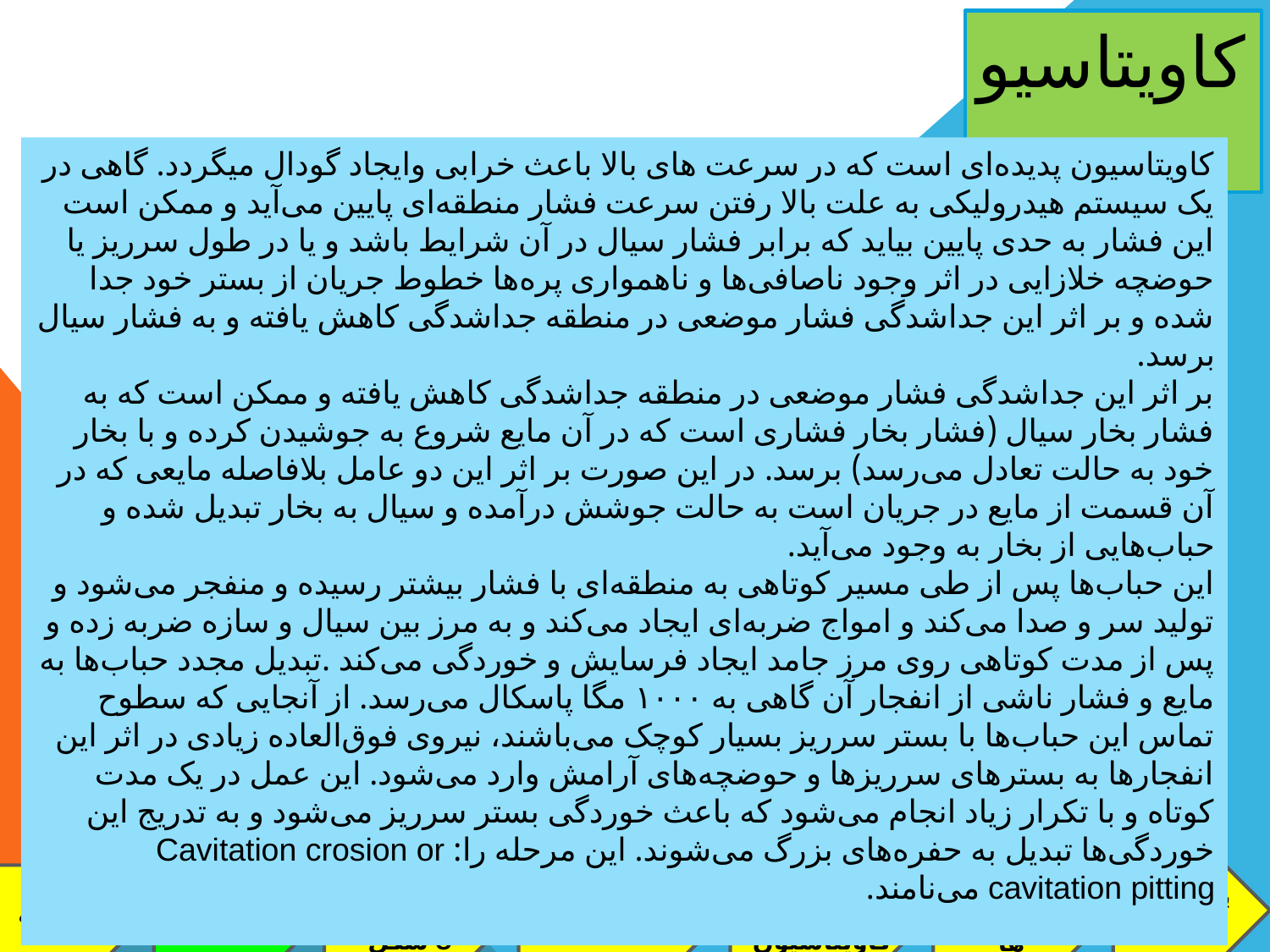

کاویتاسیون
کاویتاسیون پدیده‌ای است که در سرعت های بالا باعث خرابی وایجاد گودال میگردد. گاهی در یک سیستم هیدرولیکی به علت بالا رفتن سرعت فشار منطقه‌ای پایین می‌آید و ممکن است این فشار به حدی پایین بیاید که برابر فشار سیال در آن شرایط باشد و یا در طول سرریز یا حوضچه خلازایی در اثر وجود ناصافی‌ها و ناهمواری پره‌ها خطوط جریان از بستر خود جدا شده و بر اثر این جداشدگی فشار موضعی در منطقه جداشدگی کاهش یافته و به فشار سیال برسد.
بر اثر این جداشدگی فشار موضعی در منطقه جداشدگی کاهش یافته و ممکن است که به فشار بخار سیال (فشار بخار فشاری است که در آن مایع شروع به جوشیدن کرده و با بخار خود به حالت تعادل می‌رسد) برسد. در این صورت بر اثر این دو عامل بلافاصله مایعی که در آن قسمت از مایع در جریان است به حالت جوشش درآمده و سیال به بخار تبدیل شده و حباب‌هایی از بخار به وجود می‌آید.
این حباب‌ها پس از طی مسیر کوتاهی به منطقه‌ای با فشار بیشتر رسیده و منفجر می‌شود و تولید سر و صدا می‌کند و امواج ضربه‌ای ایجاد می‌کند و به مرز بین سیال و سازه ضربه زده و پس از مدت کوتاهی روی مرز جامد ایجاد فرسایش و خوردگی می‌کند .تبدیل مجدد حباب‌ها به مایع و فشار ناشی از انفجار آن گاهی به ۱۰۰۰ مگا پاسکال می‌رسد. از آنجایی که سطوح تماس این حباب‌ها با بستر سرریز بسیار کوچک می‌باشند، نیروی فوق‌العاده زیادی در اثر این انفجارها به بسترهای سرریزها و حوضچه‌های آرامش وارد می‌شود. این عمل در یک مدت کوتاه و با تکرار زیاد انجام می‌شود که باعث خوردگی بستر سرریز می‌شود و به تدریج این خوردگی‌ها تبدیل به حفره‌های بزرگ می‌شوند. این مرحله را: Cavitation crosion or cavitation pitting می‌نامند.

کاویتاسیون
کاویتاسیون در لوله‌های U شکل
سوپر کاویتاسیون
راههای جلوگیری از کاویتاسیون
کاویتاسیون در پمپ ها
پیشنهادات
مقدمه